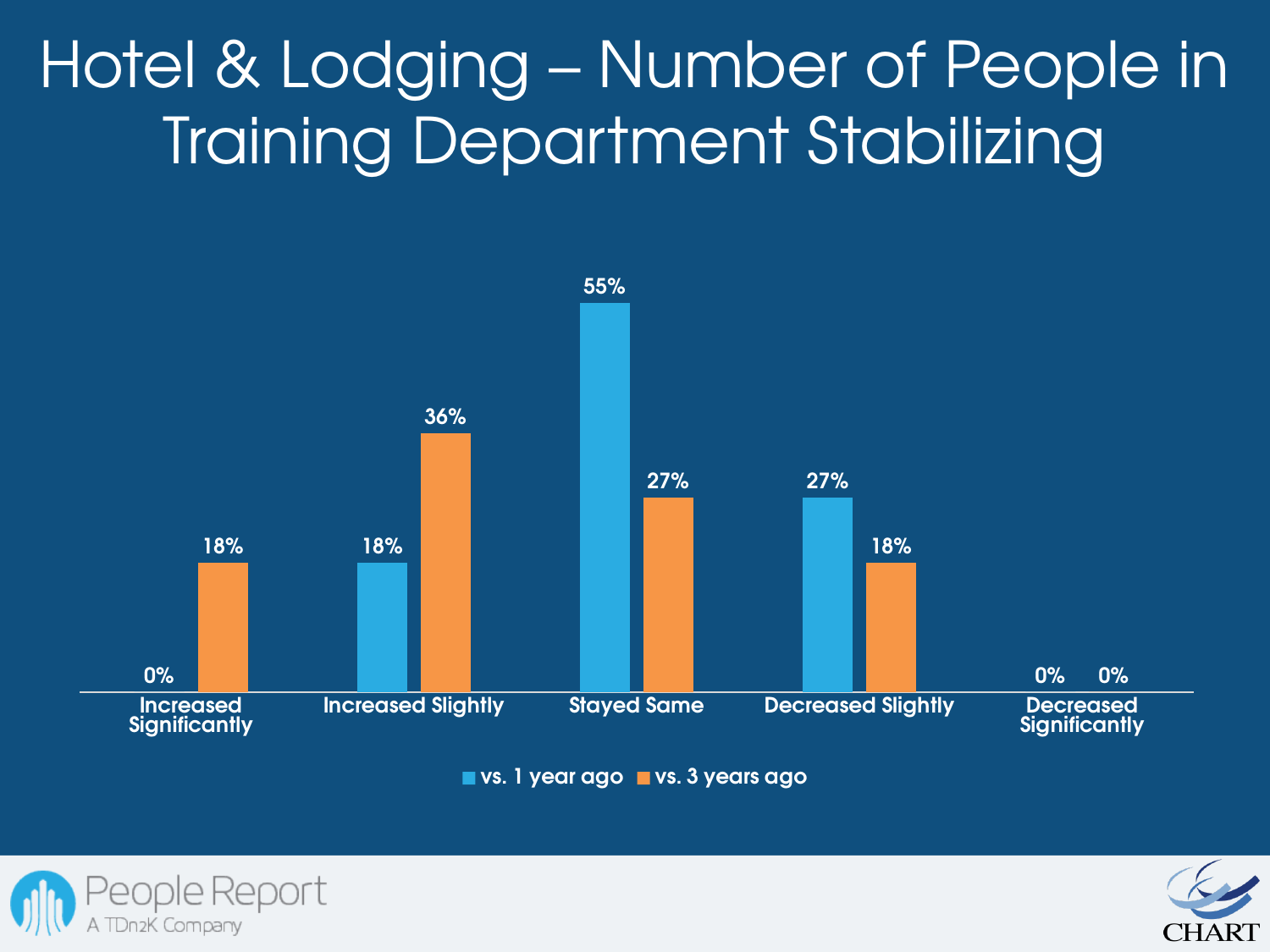

# Hotel & Lodging – Number of People in Training Department Stabilizing

### Chart

| Category | vs. 1 year ago | vs. 3 years ago |
|---|---|---|
| Increased Significantly | 0.0 | 0.18181818181818257 |
| Increased Slightly | 0.18181818181818257 | 0.3636363636363638 |
| Stayed Same | 0.5454545454545454 | 0.2727272727272728 |
| Decreased Slightly | 0.2727272727272728 | 0.18181818181818257 |
| Decreased Significantly | 0.0 | 0.0 |